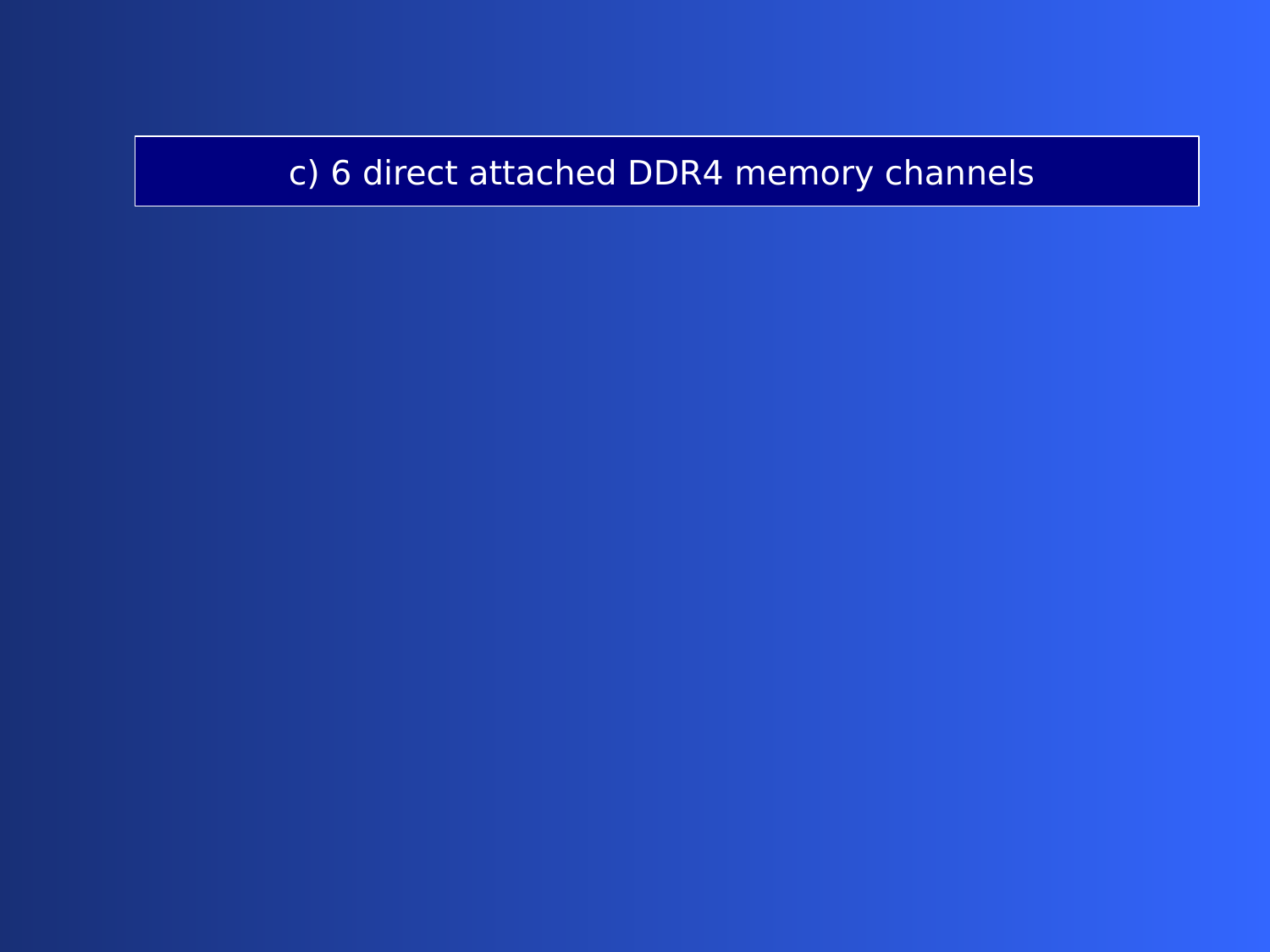

c) 6 direct attached DDR4 memory channels